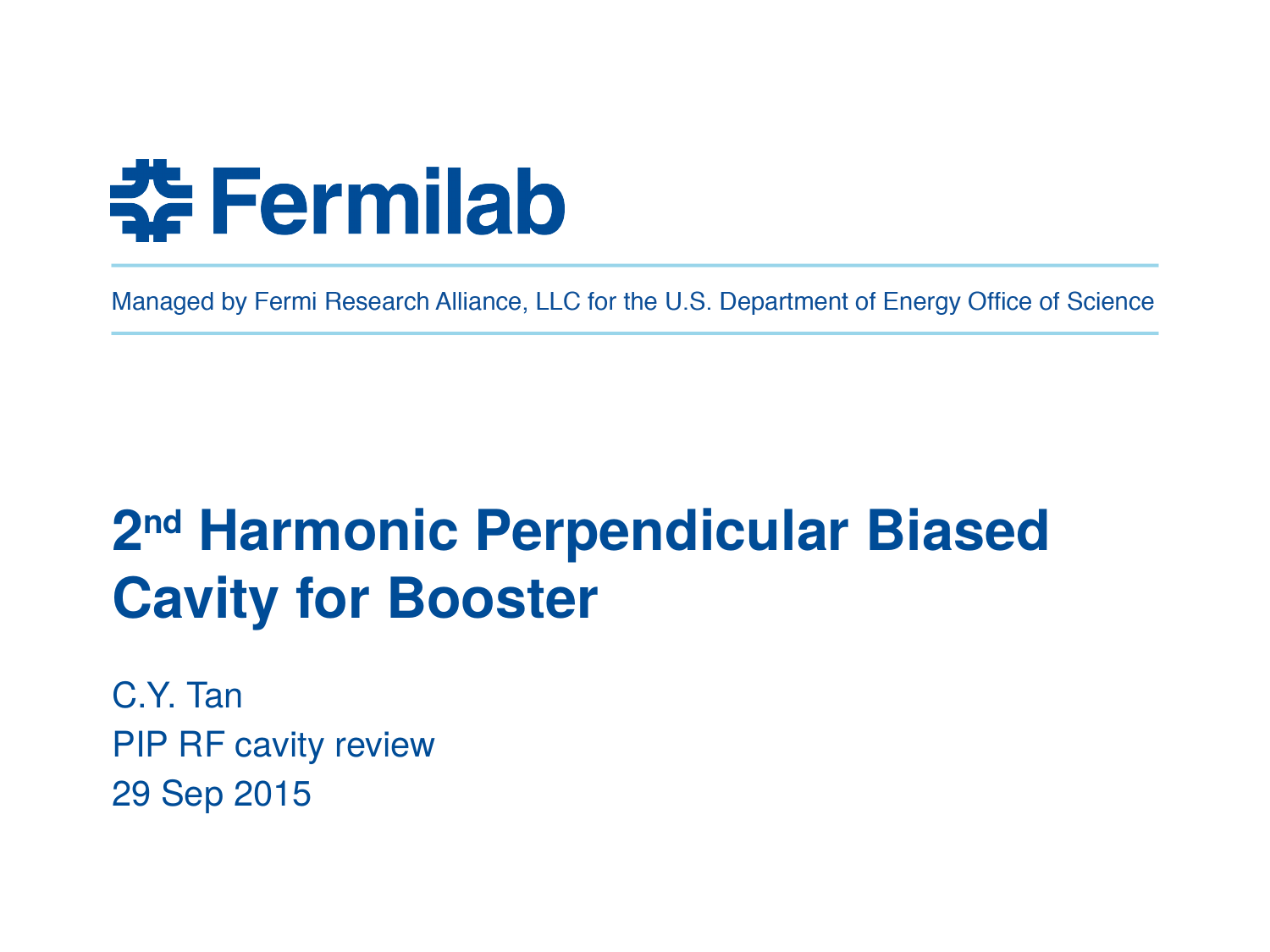

# 2nd Harmonic Perpendicular Biased Cavity for Booster
C.Y. Tan
PIP RF cavity review
29 Sep 2015